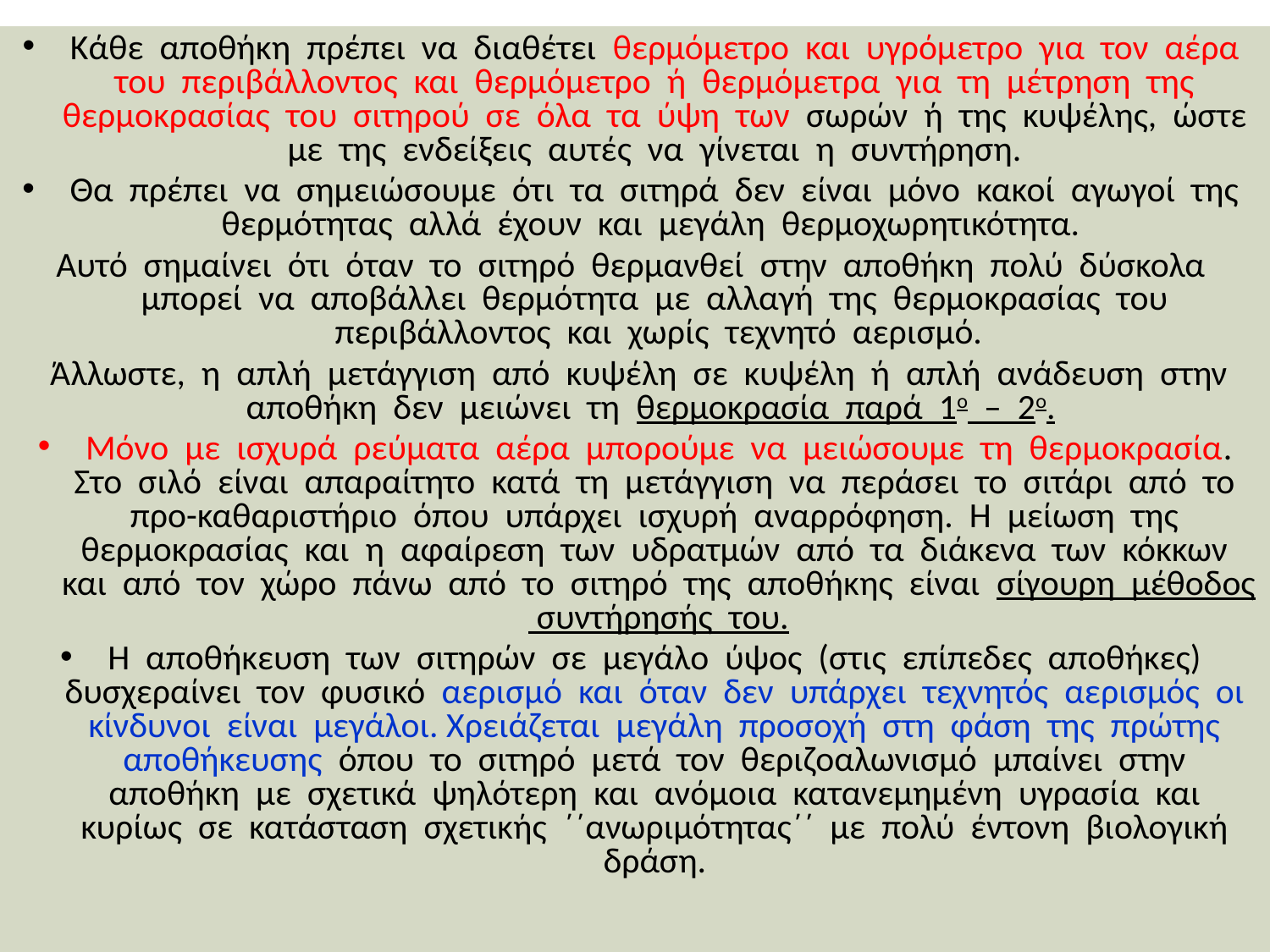

Κάθε  αποθήκη  πρέπει  να  διαθέτει  θερμόμετρο  και  υγρόμετρο  για  τον  αέρα  του  περιβάλλοντος  και  θερμόμετρο  ή  θερμόμετρα  για  τη  μέτρηση  της  θερμοκρασίας  του  σιτηρού  σε  όλα  τα  ύψη  των  σωρών  ή  της  κυψέλης,  ώστε  με  της  ενδείξεις  αυτές  να  γίνεται  η  συντήρηση.
Θα  πρέπει  να  σημειώσουμε  ότι  τα  σιτηρά  δεν  είναι  μόνο  κακοί  αγωγοί  της  θερμότητας  αλλά  έχουν  και  μεγάλη  θερμοχωρητικότητα.
Αυτό  σημαίνει  ότι  όταν  το  σιτηρό  θερμανθεί  στην  αποθήκη  πολύ  δύσκολα  μπορεί  να  αποβάλλει  θερμότητα  με  αλλαγή  της  θερμοκρασίας  του  περιβάλλοντος  και  χωρίς  τεχνητό  αερισμό.
  Άλλωστε,  η  απλή  μετάγγιση  από  κυψέλη  σε  κυψέλη  ή  απλή  ανάδευση  στην  αποθήκη  δεν  μειώνει  τη  θερμοκρασία  παρά  1ο  –  2ο.
Μόνο  με  ισχυρά  ρεύματα  αέρα  μπορούμε  να  μειώσουμε  τη  θερμοκρασία. Στο  σιλό  είναι  απαραίτητο  κατά  τη  μετάγγιση  να  περάσει  το  σιτάρι  από  το  προ-καθαριστήριο  όπου  υπάρχει  ισχυρή  αναρρόφηση.  Η  μείωση  της  θερμοκρασίας  και  η  αφαίρεση  των  υδρατμών  από  τα  διάκενα  των  κόκκων  και  από  τον  χώρο  πάνω  από  το  σιτηρό  της  αποθήκης  είναι  σίγουρη  μέθοδος  συντήρησής  του.
Η  αποθήκευση  των  σιτηρών  σε  μεγάλο  ύψος  (στις  επίπεδες  αποθήκες)  δυσχεραίνει  τον  φυσικό  αερισμό  και  όταν  δεν  υπάρχει  τεχνητός  αερισμός  οι  κίνδυνοι  είναι  μεγάλοι. Χρειάζεται  μεγάλη  προσοχή  στη  φάση  της  πρώτης  αποθήκευσης  όπου  το  σιτηρό  μετά  τον  θεριζοαλωνισμό  μπαίνει  στην  αποθήκη  με  σχετικά  ψηλότερη  και  ανόμοια  κατανεμημένη  υγρασία  και  κυρίως  σε  κατάσταση  σχετικής  ΄΄ανωριμότητας΄΄  με  πολύ  έντονη  βιολογική  δράση.